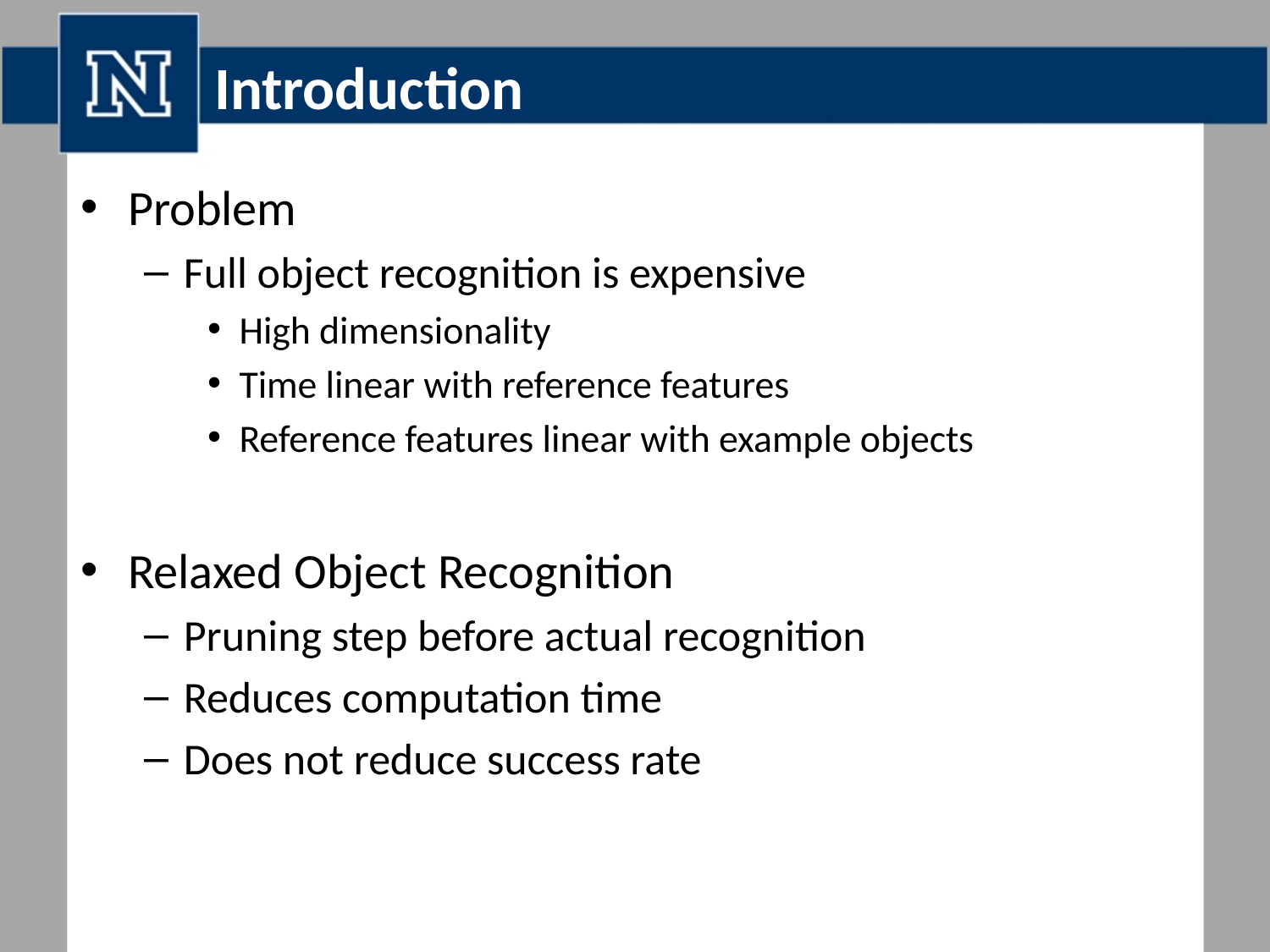

# Introduction
Problem
Full object recognition is expensive
High dimensionality
Time linear with reference features
Reference features linear with example objects

Relaxed Object Recognition
Pruning step before actual recognition
Reduces computation time
Does not reduce success rate